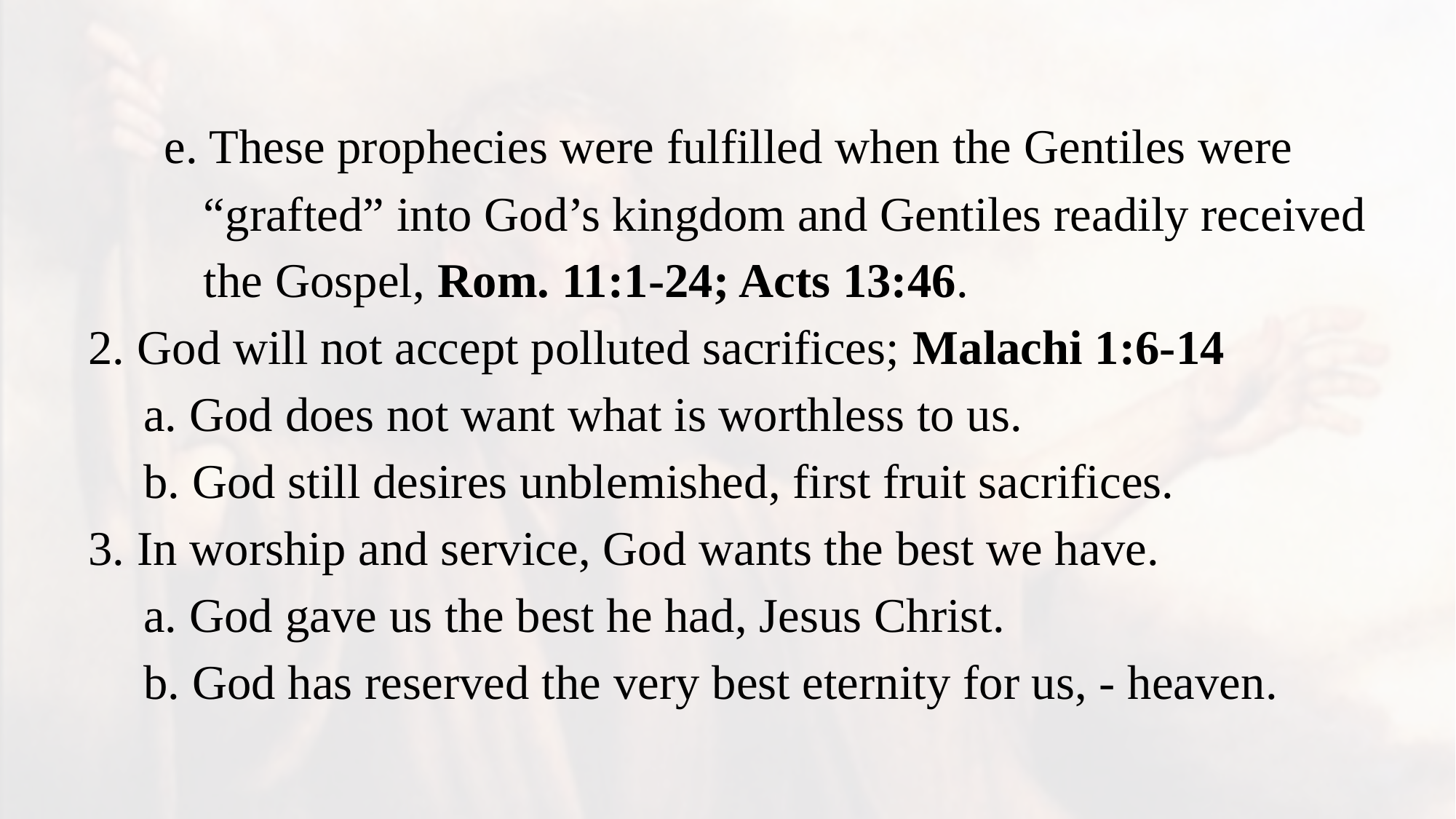

e. These prophecies were fulfilled when the Gentiles were “grafted” into God’s kingdom and Gentiles readily received the Gospel, Rom. 11:1-24; Acts 13:46.
2. God will not accept polluted sacrifices; Malachi 1:6-14
a. God does not want what is worthless to us.
b. God still desires unblemished, first fruit sacrifices.
3. In worship and service, God wants the best we have.
a. God gave us the best he had, Jesus Christ.
b. God has reserved the very best eternity for us, - heaven.